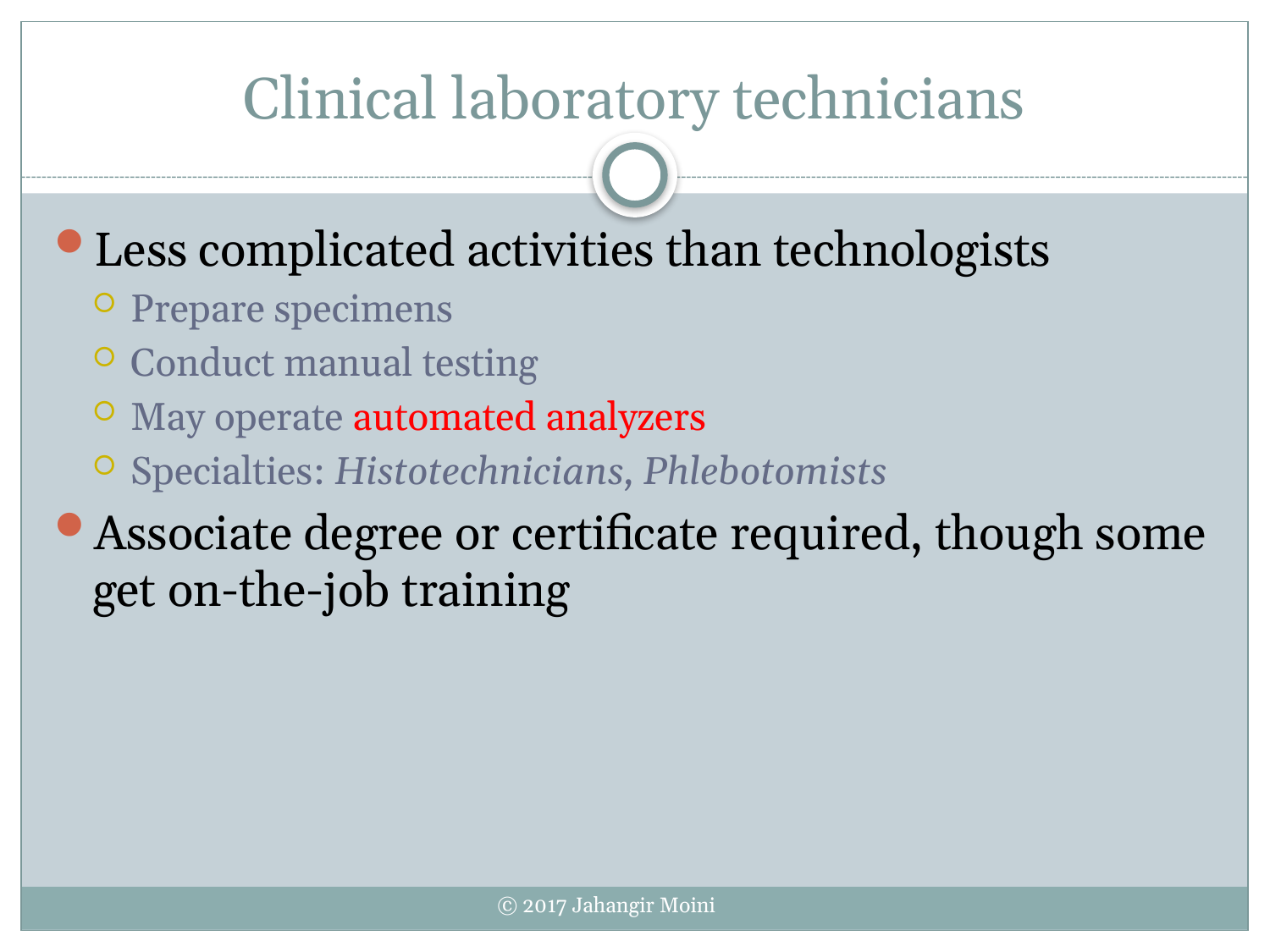

# Clinical laboratory technicians
Less complicated activities than technologists
Prepare specimens
Conduct manual testing
May operate automated analyzers
Specialties: Histotechnicians, Phlebotomists
Associate degree or certificate required, though some get on-the-job training